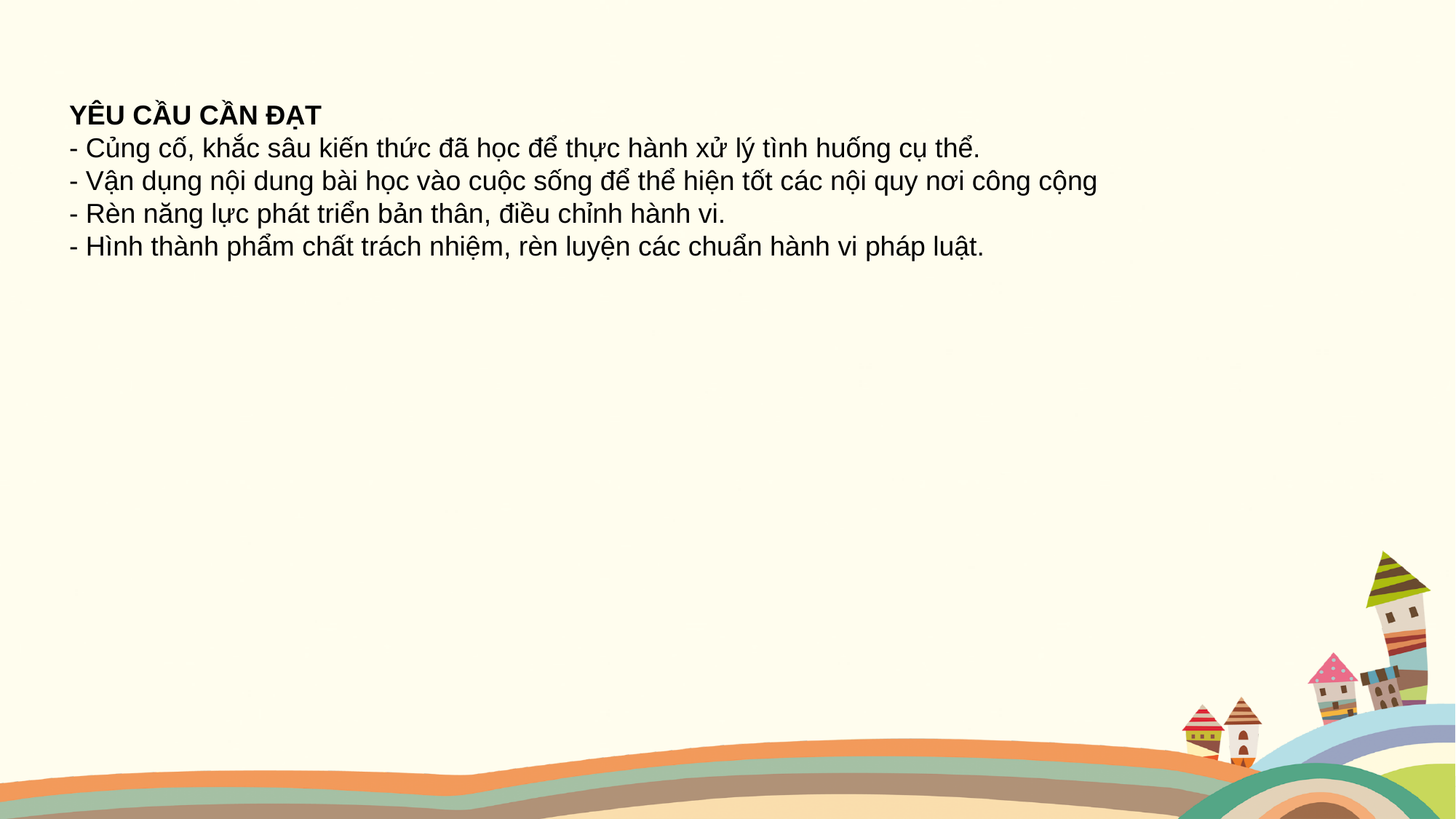

YÊU CẦU CẦN ĐẠT
- Củng cố, khắc sâu kiến thức đã học để thực hành xử lý tình huống cụ thể.
- Vận dụng nội dung bài học vào cuộc sống để thể hiện tốt các nội quy nơi công cộng
- Rèn năng lực phát triển bản thân, điều chỉnh hành vi.
- Hình thành phẩm chất trách nhiệm, rèn luyện các chuẩn hành vi pháp luật.